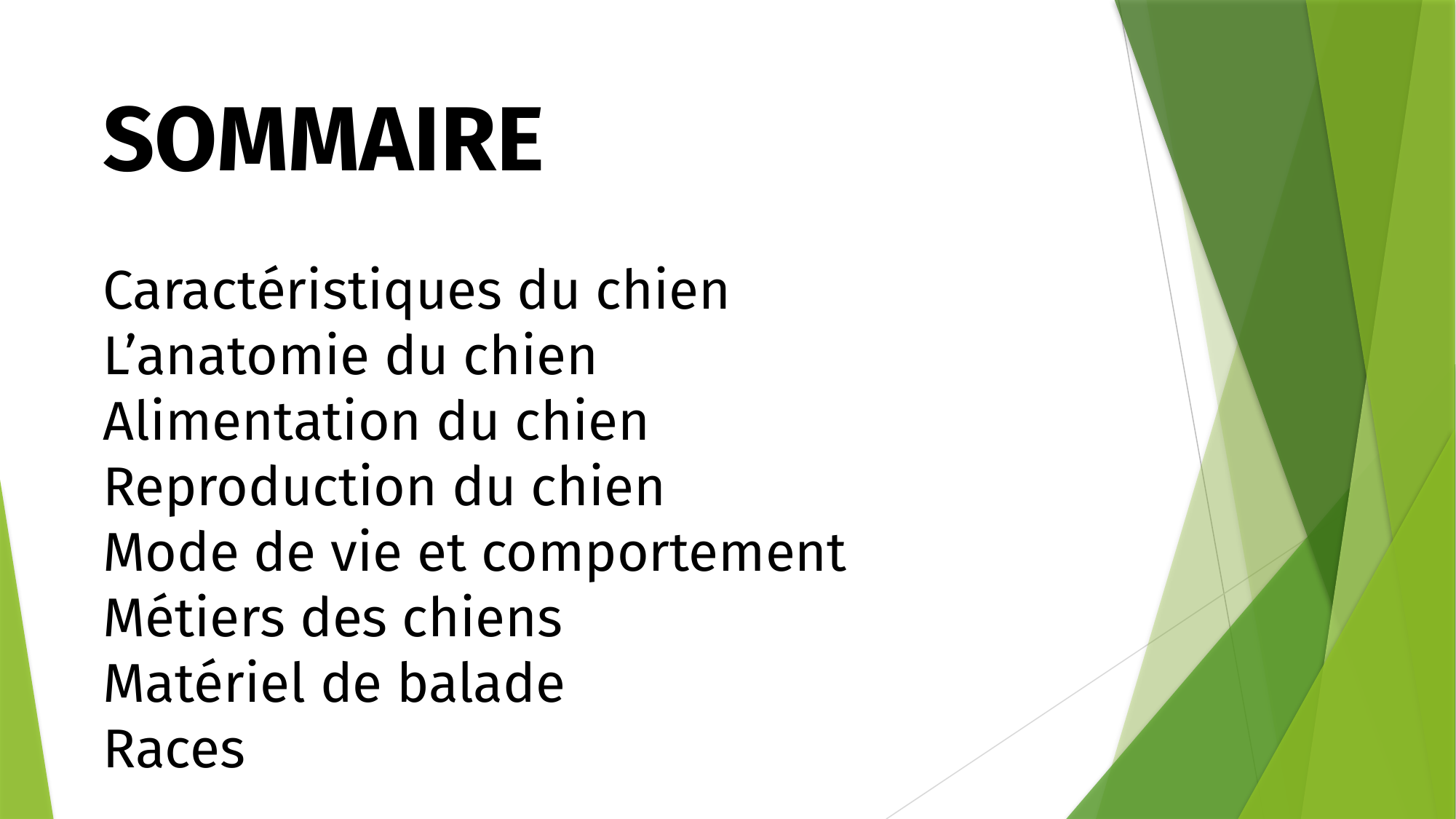

SOMMAIRE

Caractéristiques du chien
L’anatomie du chien
Alimentation du chien
Reproduction du chien
Mode de vie et comportement
Métiers des chiens
Matériel de balade
Races